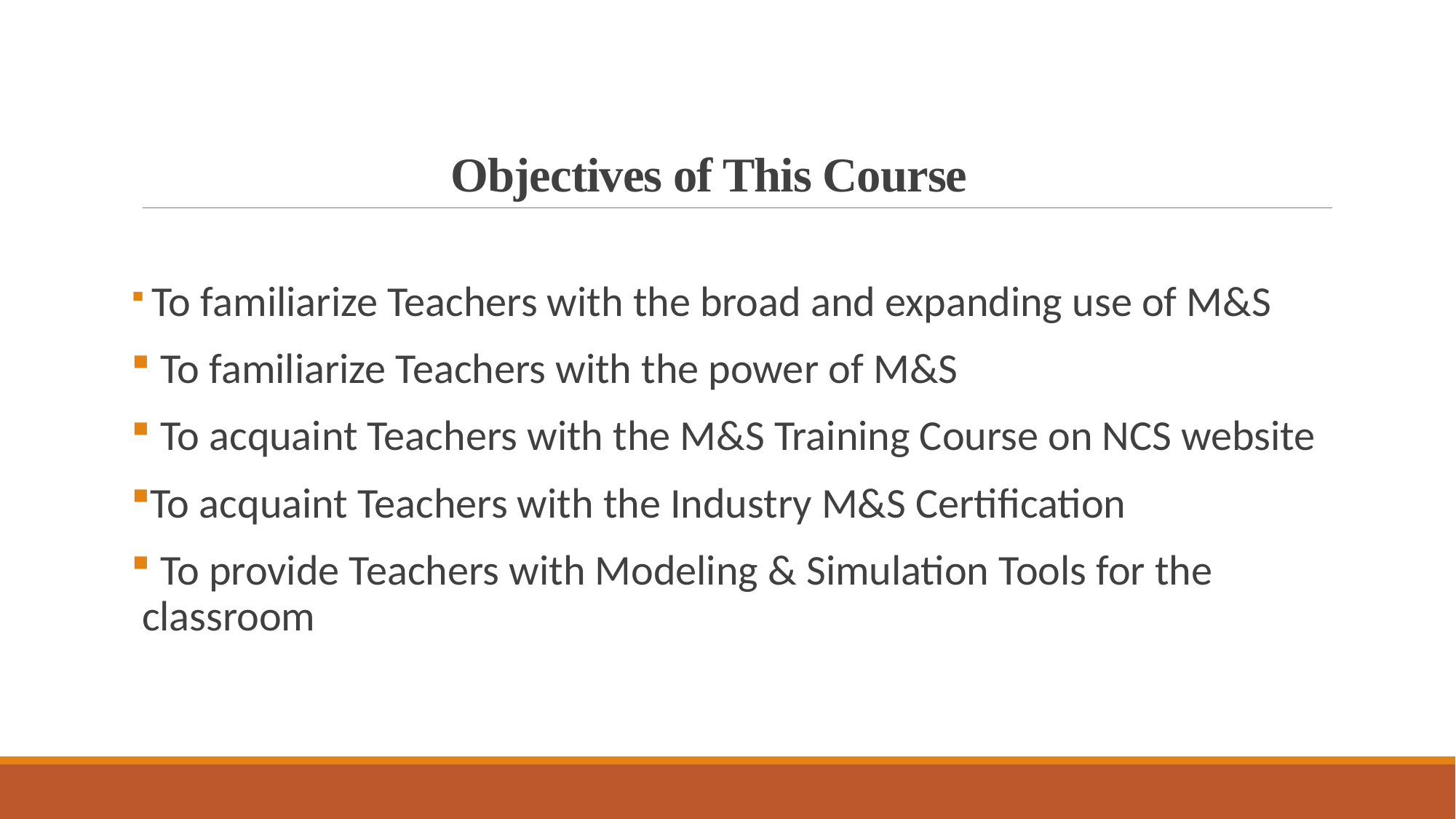

# Objectives of This Course

 To familiarize Teachers with the broad and expanding use of M&S
 To familiarize Teachers with the power of M&S
 To acquaint Teachers with the M&S Training Course on NCS website
To acquaint Teachers with the Industry M&S Certification
 To provide Teachers with Modeling & Simulation Tools for the classroom